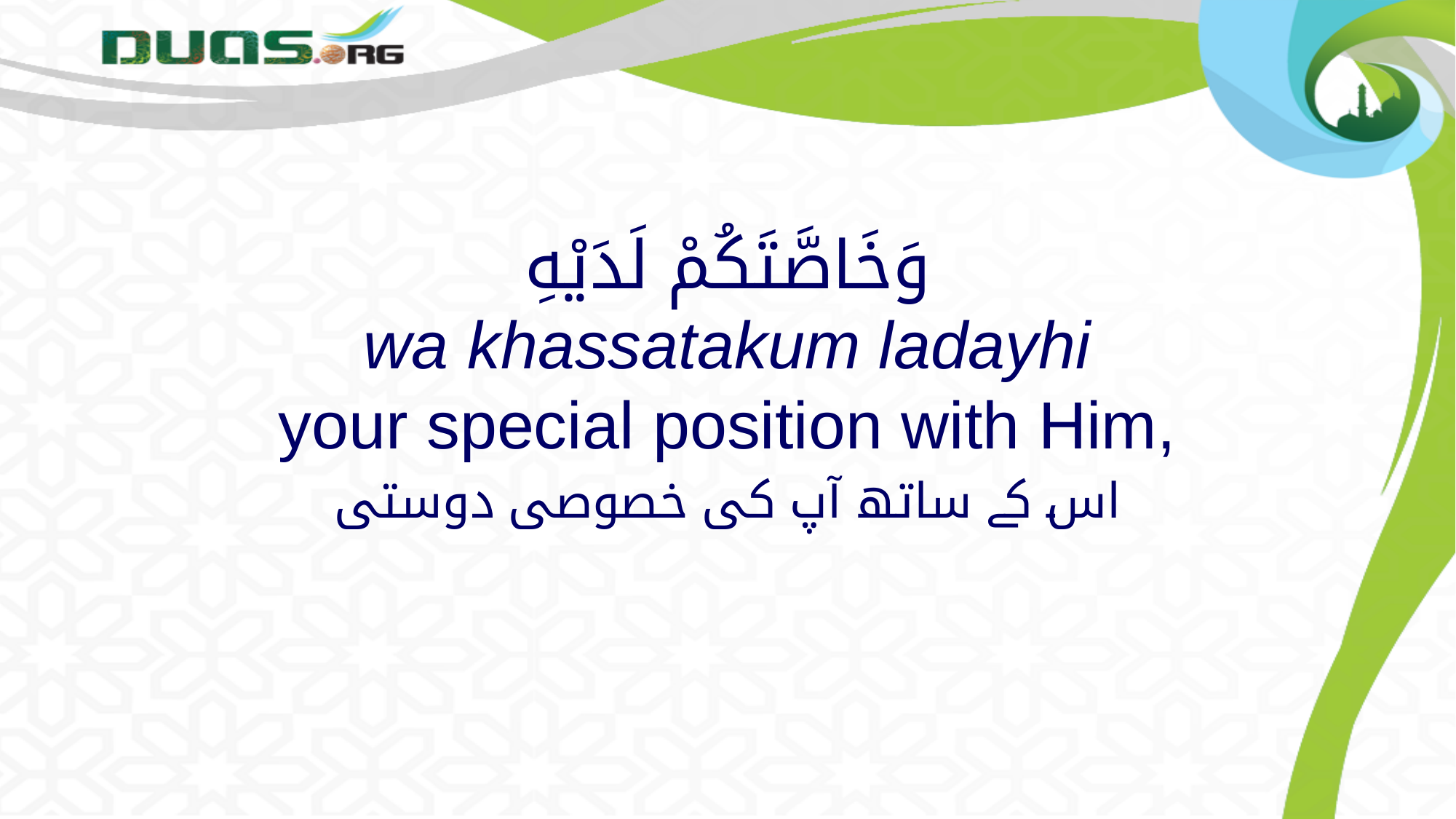

# وَخَاصَّتَكُمْ لَدَيْهِ wa khassatakum ladayhi your special position with Him,
اس کے ساتھ آپ کی خصوصی دوستی